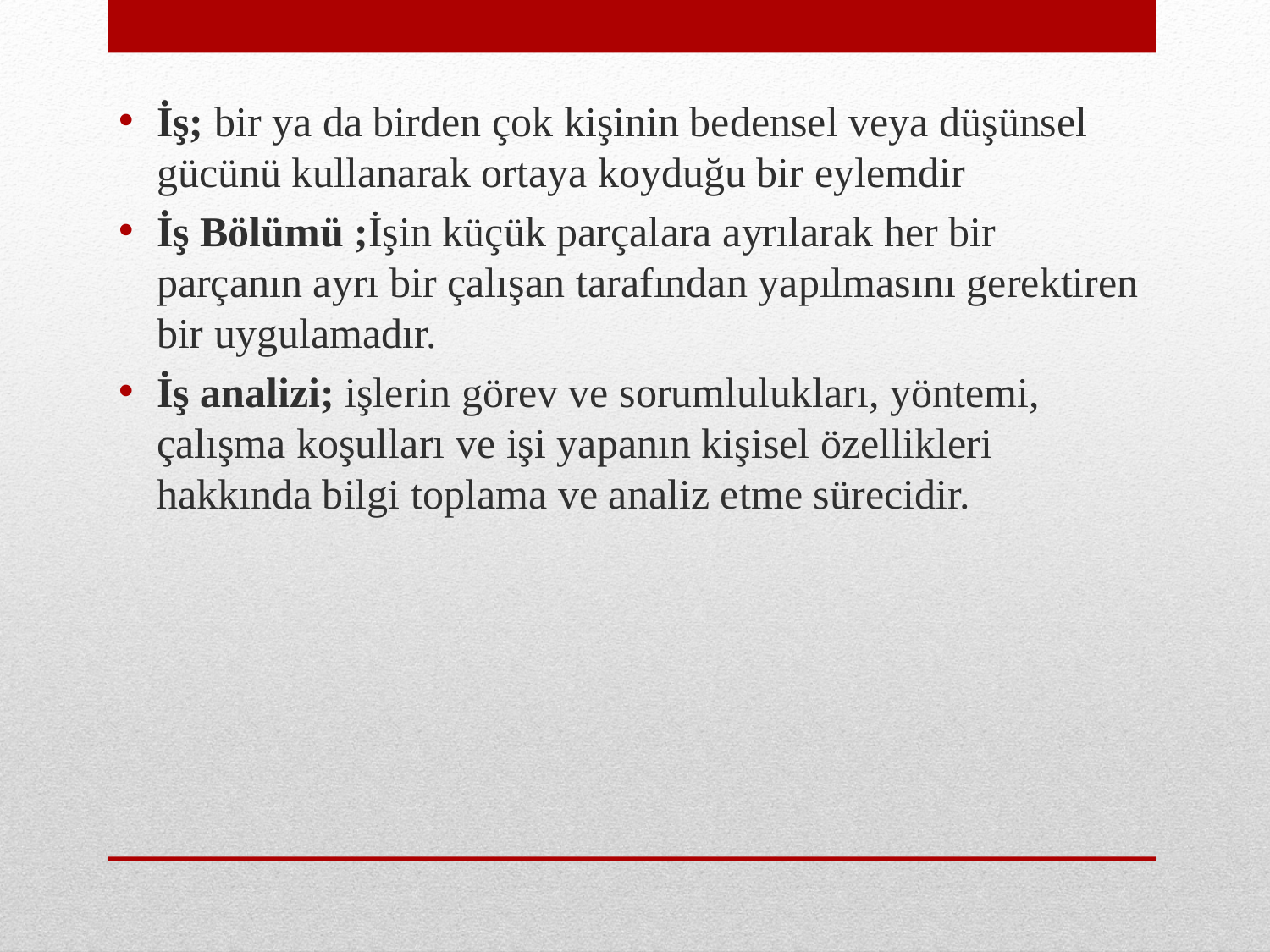

İş; bir ya da birden çok kişinin bedensel veya düşünsel gücünü kullanarak ortaya koyduğu bir eylemdir
İş Bölümü ;İşin küçük parçalara ayrılarak her bir parçanın ayrı bir çalışan tarafından yapılmasını gerektiren bir uygulamadır.
İş analizi; işlerin görev ve sorumlulukları, yöntemi, çalışma koşulları ve işi yapanın kişisel özellikleri hakkında bilgi toplama ve analiz etme sürecidir.

#